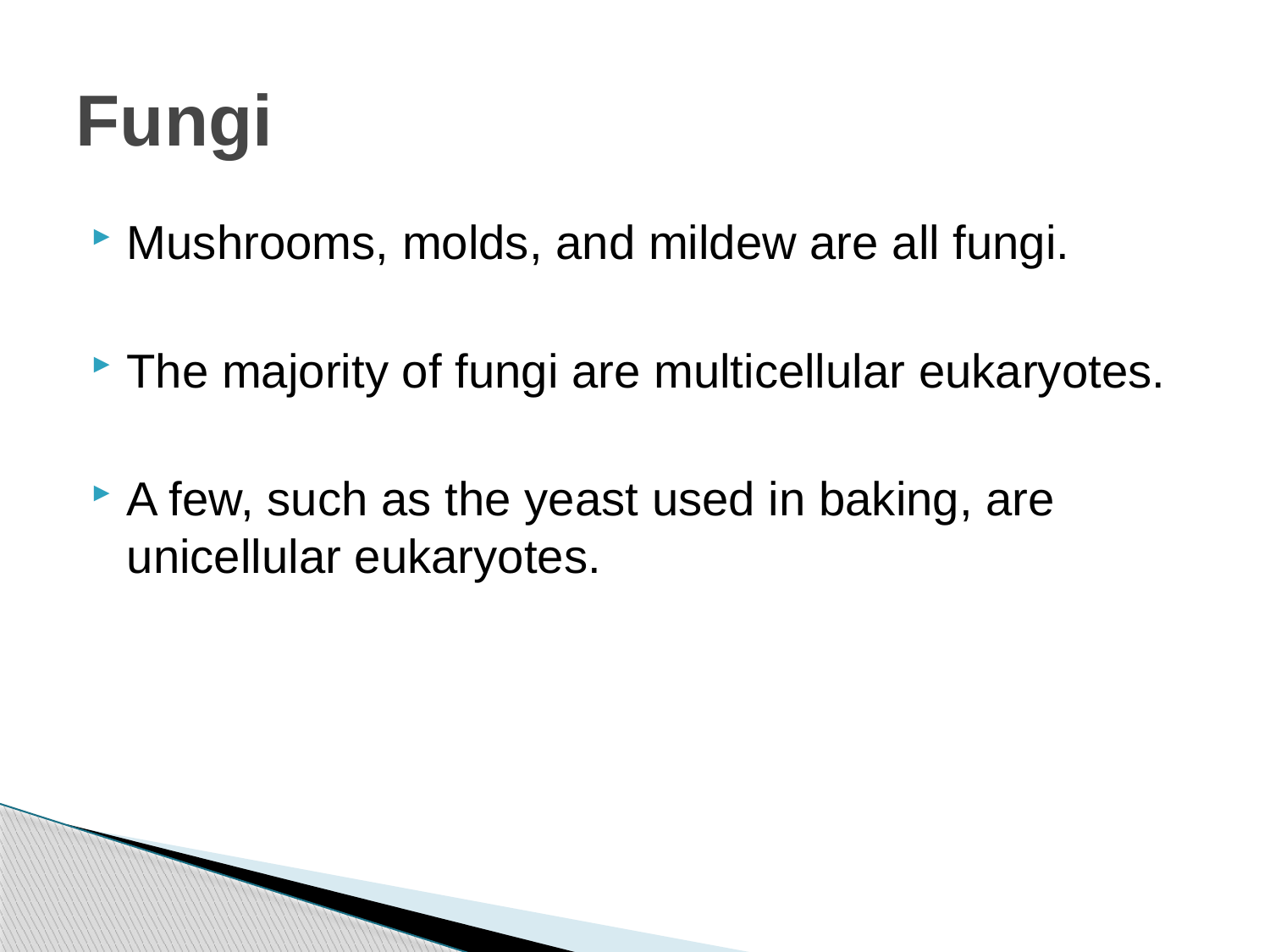

# Fungi
Mushrooms, molds, and mildew are all fungi.

The majority of fungi are multicellular eukaryotes.

A few, such as the yeast used in baking, are unicellular eukaryotes.